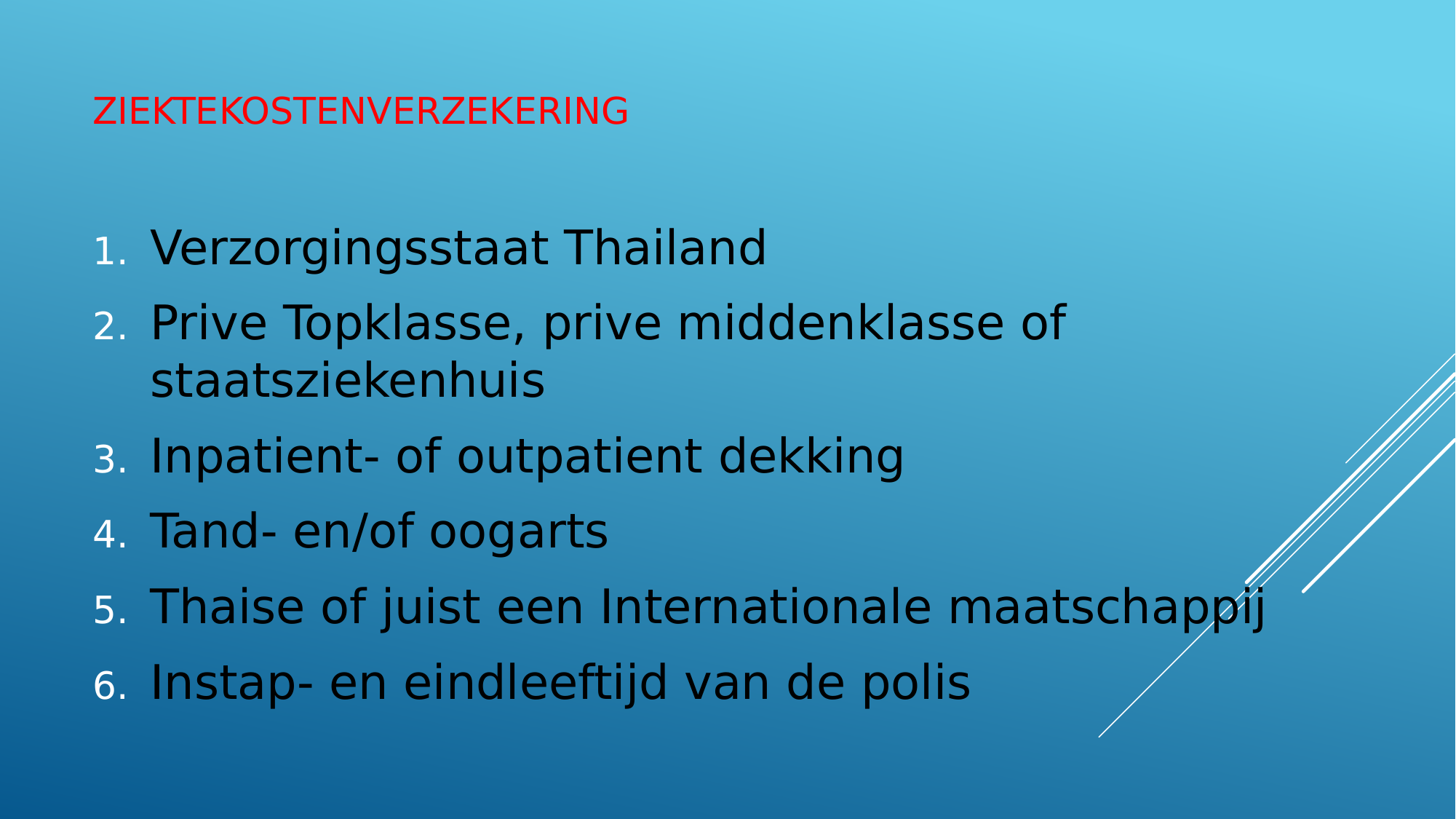

# Ziektekostenverzekering
Verzorgingsstaat Thailand
Prive Topklasse, prive middenklasse of staatsziekenhuis
Inpatient- of outpatient dekking
Tand- en/of oogarts
Thaise of juist een Internationale maatschappij
Instap- en eindleeftijd van de polis